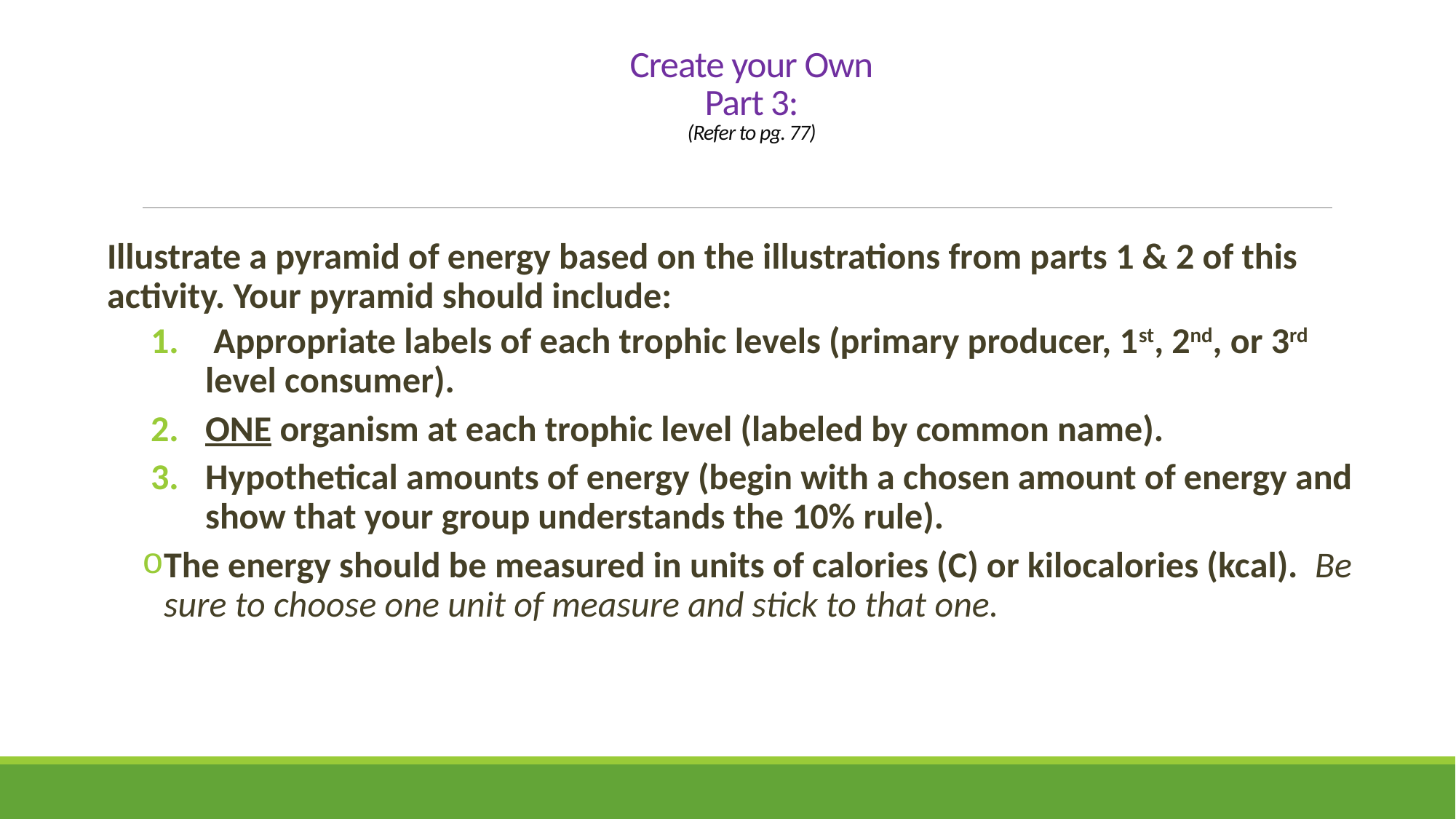

# Create your Own Part 3: (Refer to pg. 77)
Illustrate a pyramid of energy based on the illustrations from parts 1 & 2 of this activity. Your pyramid should include:
 Appropriate labels of each trophic levels (primary producer, 1st, 2nd, or 3rd level consumer).
ONE organism at each trophic level (labeled by common name).
Hypothetical amounts of energy (begin with a chosen amount of energy and show that your group understands the 10% rule).
The energy should be measured in units of calories (C) or kilocalories (kcal).  Be sure to choose one unit of measure and stick to that one.